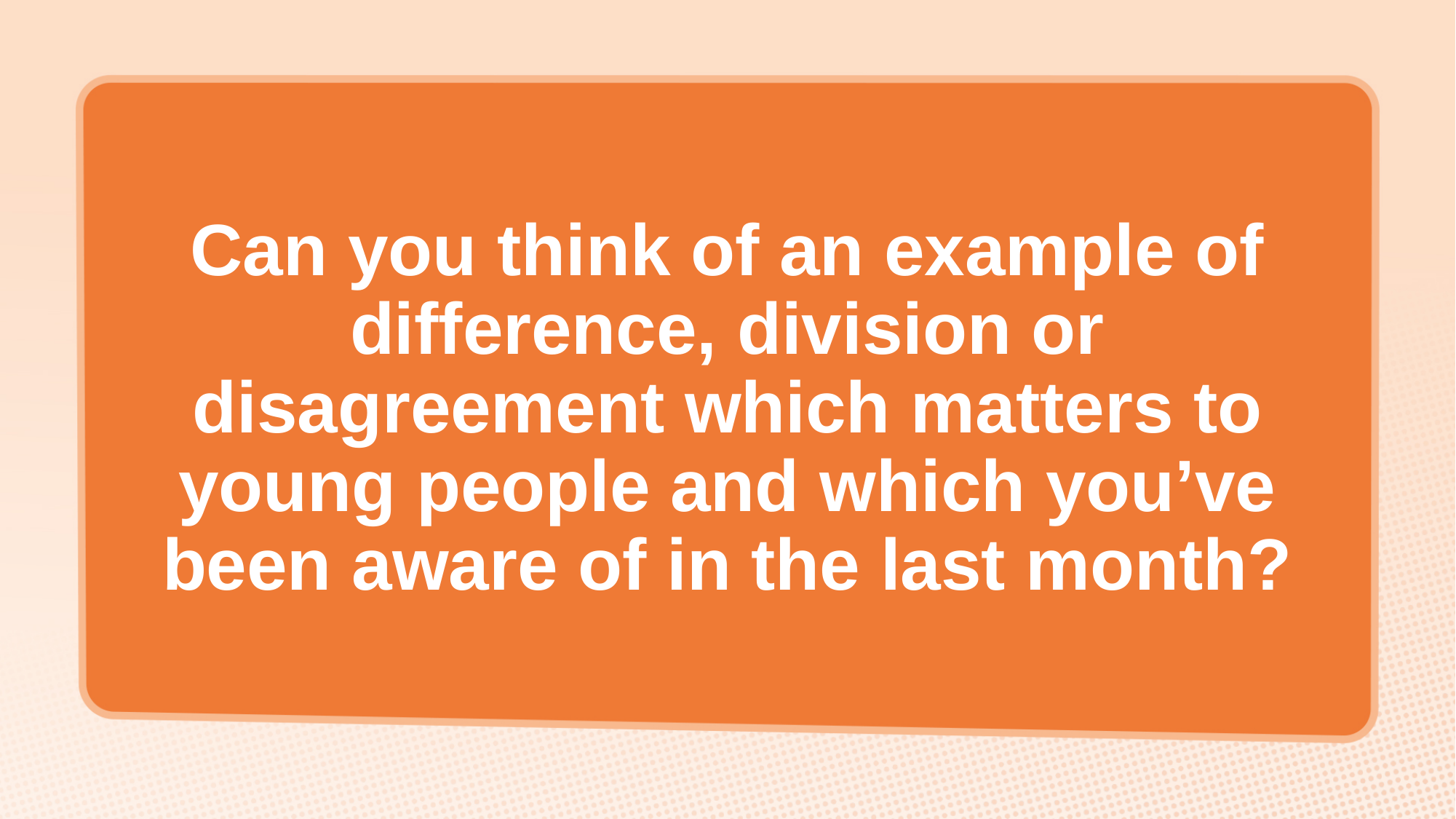

# Can you think of an example of difference, division or disagreement which matters to young people and which you’ve been aware of in the last month?